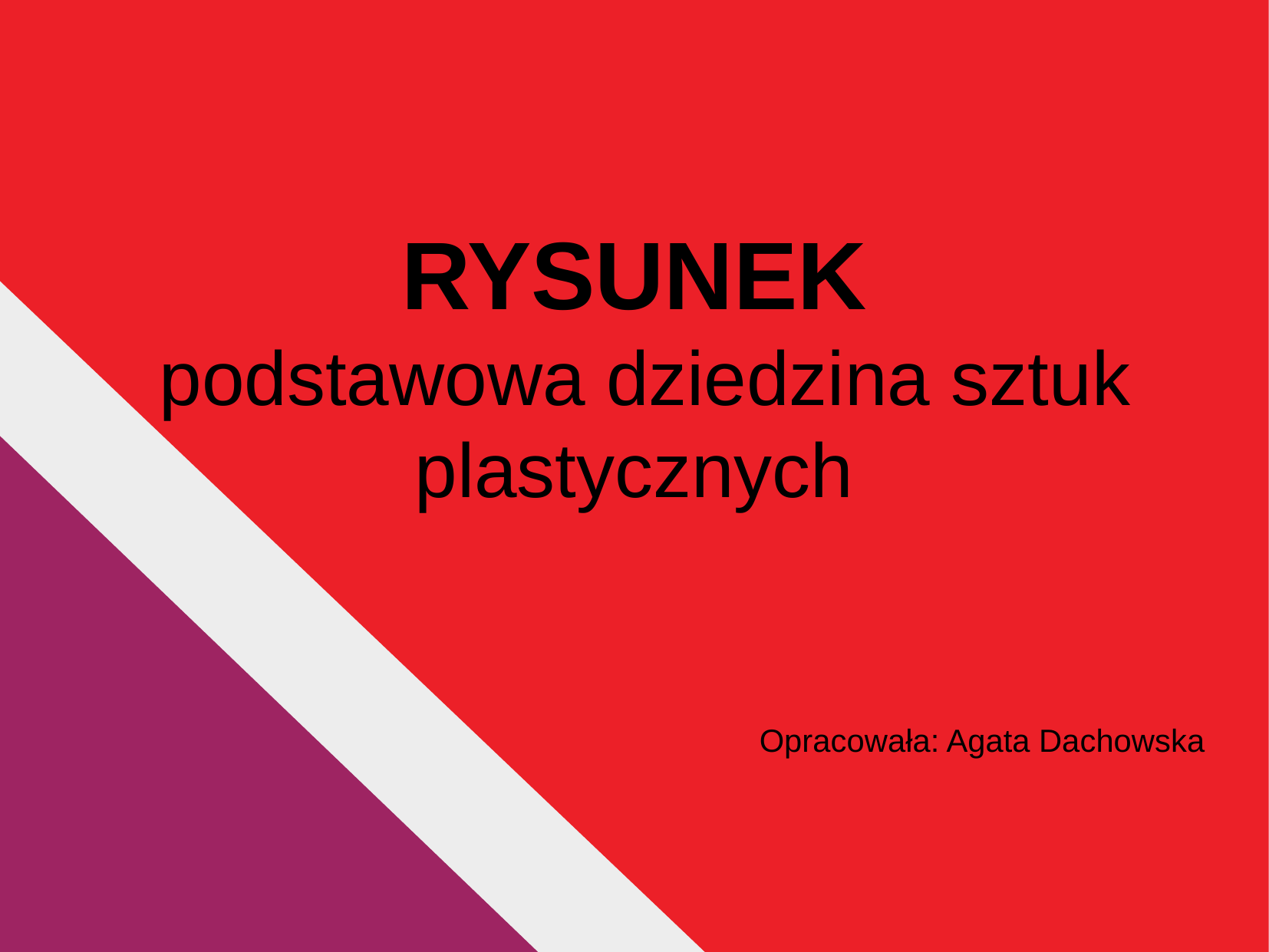

RYSUNEK
 podstawowa dziedzina sztuk plastycznych

Opracowała: Agata Dachowska